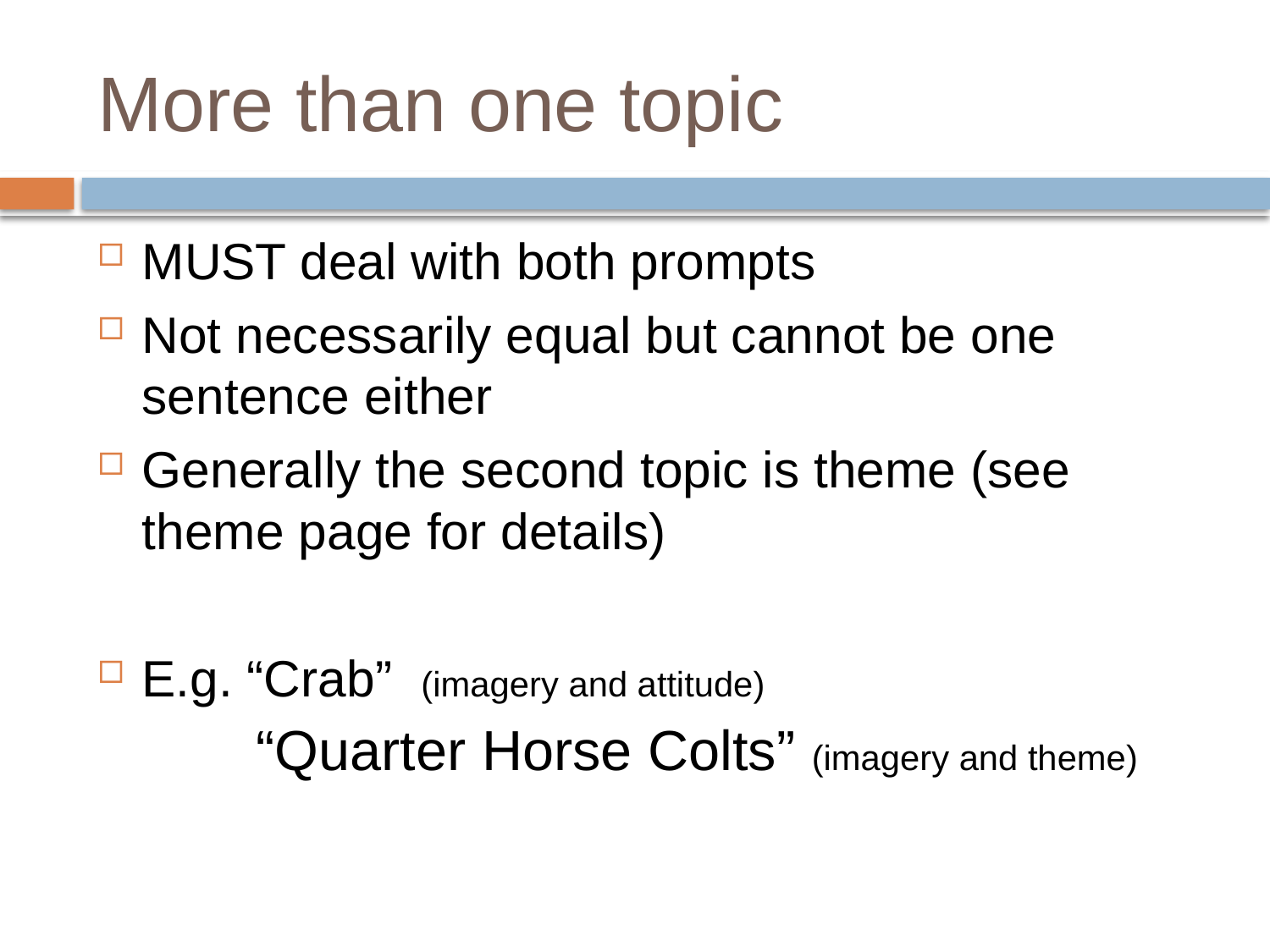

# More than one topic
MUST deal with both prompts
Not necessarily equal but cannot be one sentence either
Generally the second topic is theme (see theme page for details)

E.g. “Crab”  (imagery and attitude)
“Quarter Horse Colts” (imagery and theme)